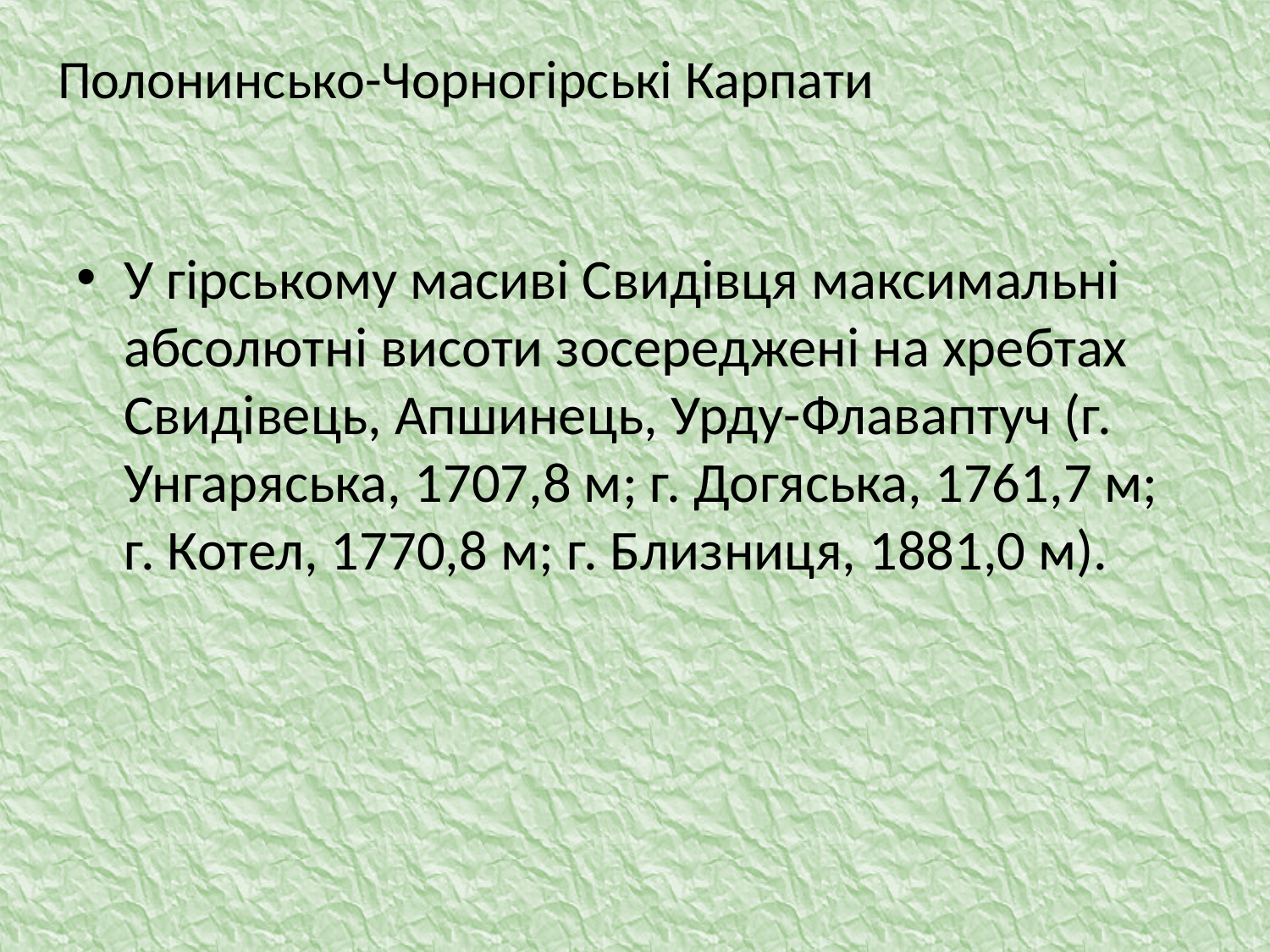

# Полонинсько-Чорногірські Карпати
У гірському масиві Свидівця максимальні абсолютні висоти зосереджені на хребтах Свидівець, Апшинець, Урду-Флаваптуч (г. Унгаряська, 1707,8 м; г. Догяська, 1761,7 м; г. Котел, 1770,8 м; г. Близниця, 1881,0 м).